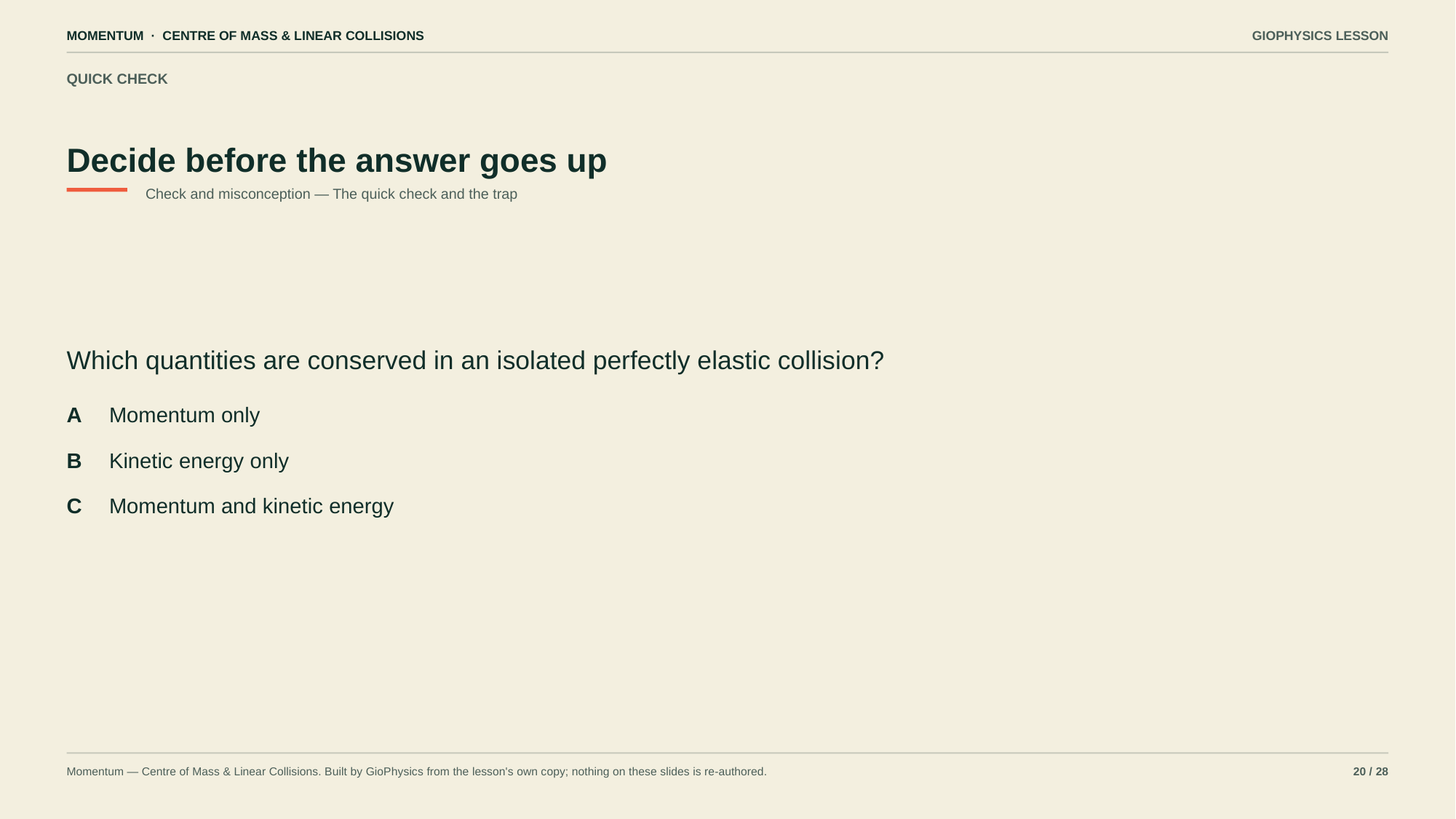

MOMENTUM  ·  CENTRE OF MASS & LINEAR COLLISIONS
GIOPHYSICS LESSON

QUICK CHECK
Decide before the answer goes up
Check and misconception — The quick check and the trap

Which quantities are conserved in an isolated perfectly elastic collision?
A
Momentum only
B
Kinetic energy only
C
Momentum and kinetic energy

Momentum — Centre of Mass & Linear Collisions. Built by GioPhysics from the lesson's own copy; nothing on these slides is re-authored.
20 / 28